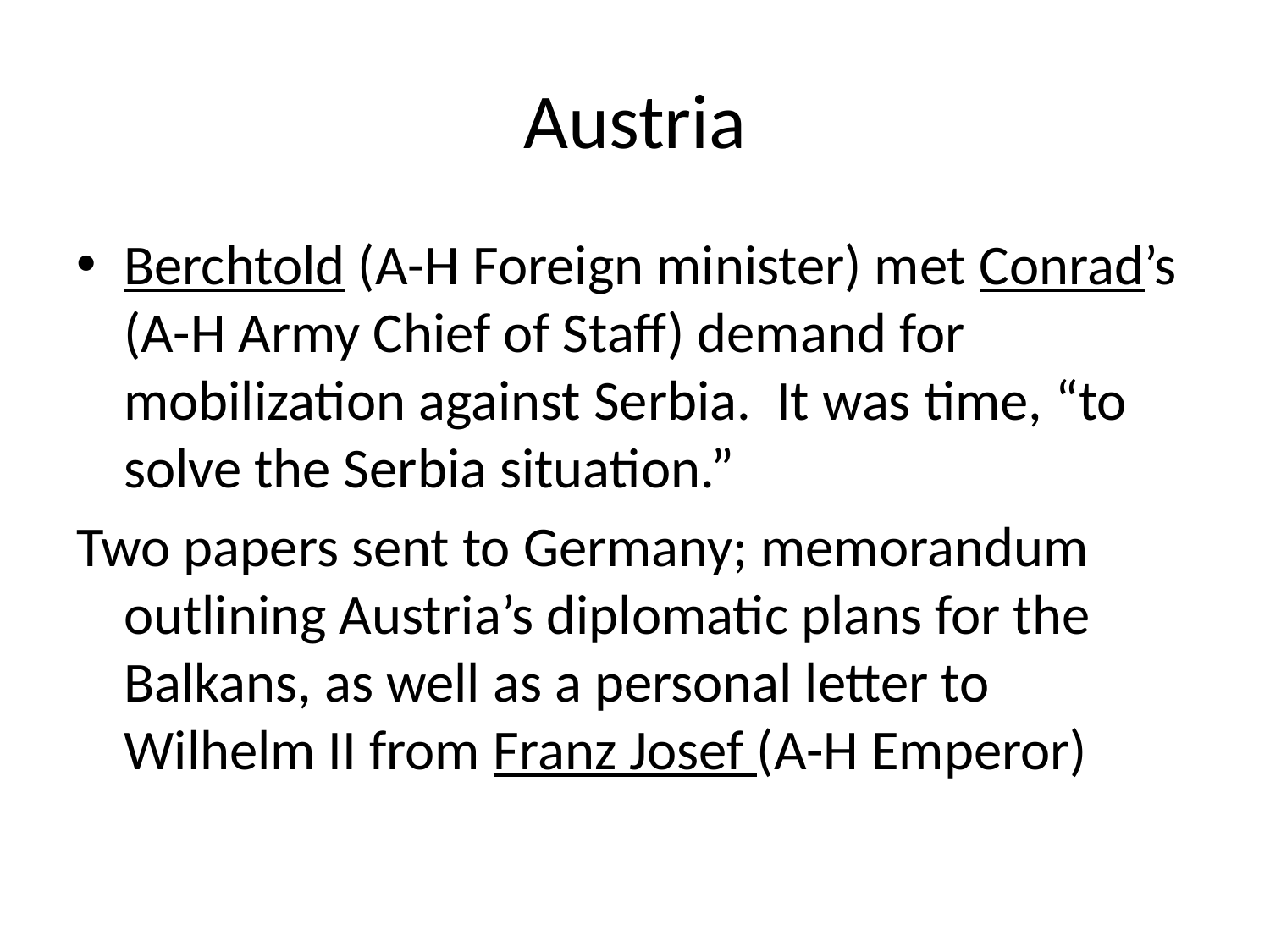

# Austria
Berchtold (A-H Foreign minister) met Conrad’s (A-H Army Chief of Staff) demand for mobilization against Serbia.  It was time, “to solve the Serbia situation.”
Two papers sent to Germany; memorandum outlining Austria’s diplomatic plans for the Balkans, as well as a personal letter to Wilhelm II from Franz Josef (A-H Emperor)